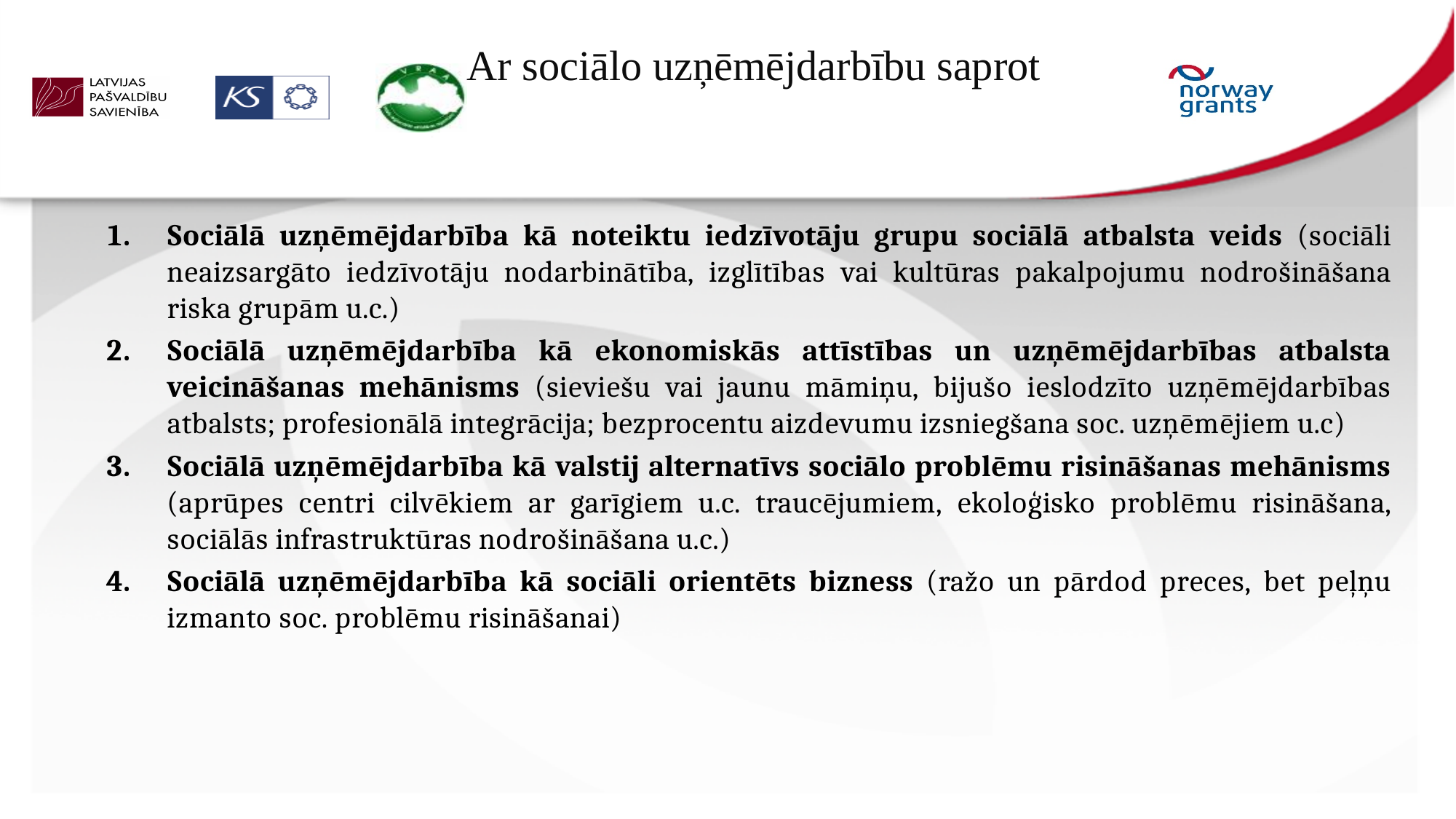

# Ar sociālo uzņēmējdarbību saprot
Sociālā uzņēmējdarbība kā noteiktu iedzīvotāju grupu sociālā atbalsta veids (sociāli neaizsargāto iedzīvotāju nodarbinātība, izglītības vai kultūras pakalpojumu nodrošināšana riska grupām u.c.)
Sociālā uzņēmējdarbība kā ekonomiskās attīstības un uzņēmējdarbības atbalsta veicināšanas mehānisms (sieviešu vai jaunu māmiņu, bijušo ieslodzīto uzņēmējdarbības atbalsts; profesionālā integrācija; bezprocentu aizdevumu izsniegšana soc. uzņēmējiem u.c)
Sociālā uzņēmējdarbība kā valstij alternatīvs sociālo problēmu risināšanas mehānisms (aprūpes centri cilvēkiem ar garīgiem u.c. traucējumiem, ekoloģisko problēmu risināšana, sociālās infrastruktūras nodrošināšana u.c.)
Sociālā uzņēmējdarbība kā sociāli orientēts bizness (ražo un pārdod preces, bet peļņu izmanto soc. problēmu risināšanai)